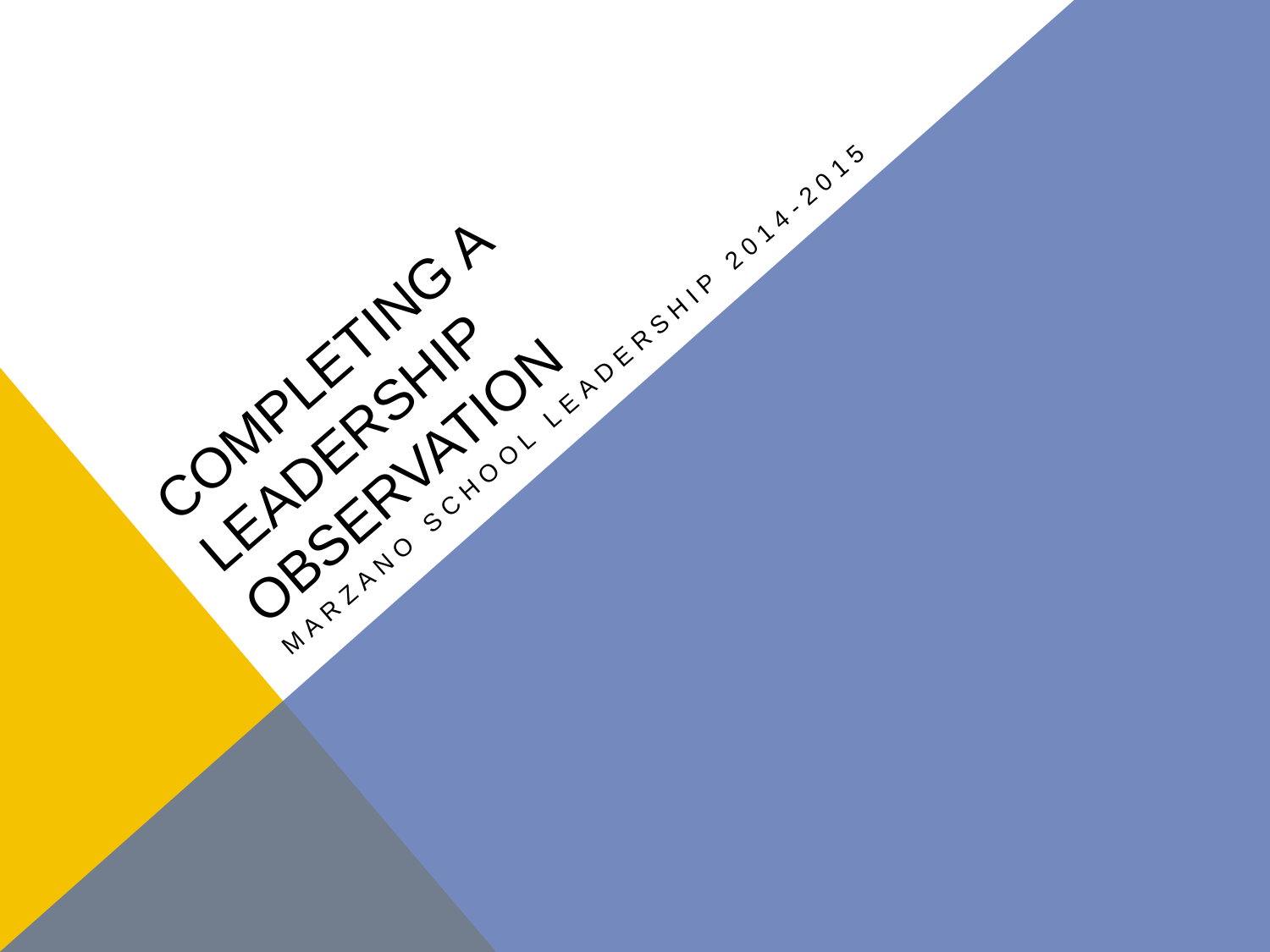

# Completing a leadership observation
Marzano school leadership 2014-2015